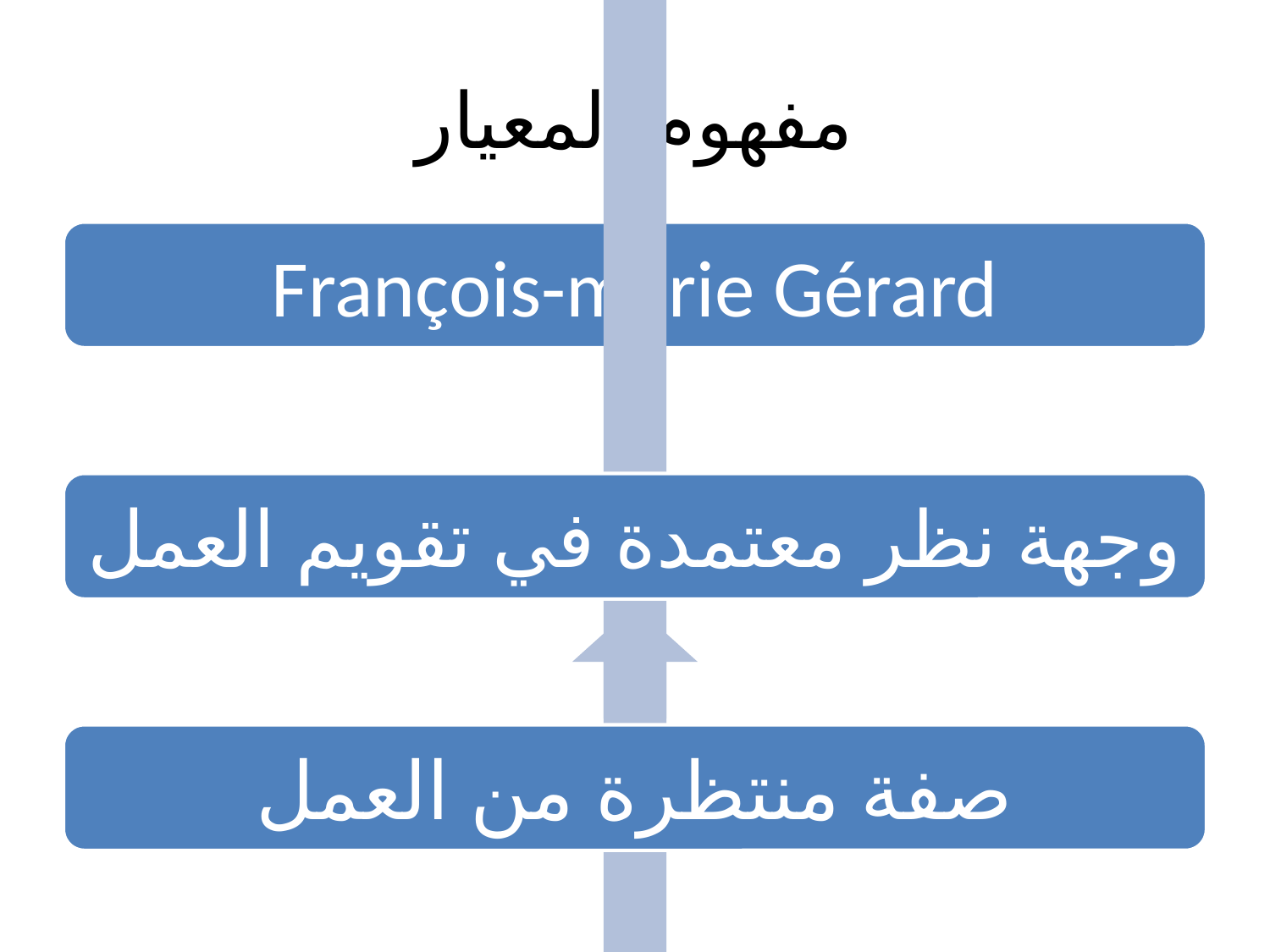

# مفهوم المعيار
François-marie Gérard
وجهة نظر معتمدة في تقويم العمل
صفة منتظرة من العمل